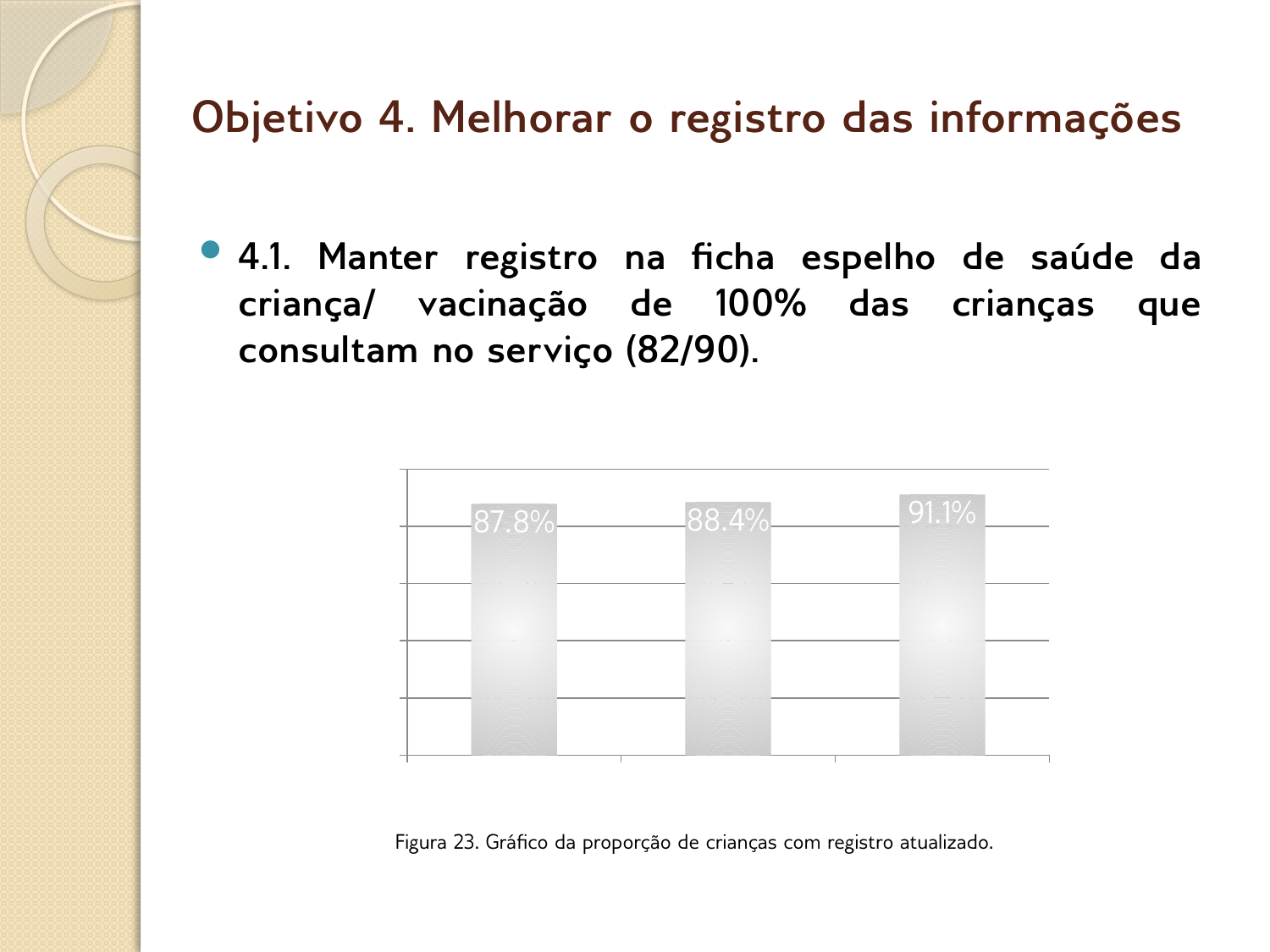

# Objetivo 4. Melhorar o registro das informações
4.1. Manter registro na ficha espelho de saúde da criança/ vacinação de 100% das crianças que consultam no serviço (82/90).

### Chart

| Category | Proporção de crianças com registro atualizado |
|---|---|
| Mês 1 | 0.8780487804878049 |
| Mês 2 | 0.8840579710144928 |
| Mês 3 | 0.9111111111111111 |
Figura 23. Gráfico da proporção de crianças com registro atualizado.